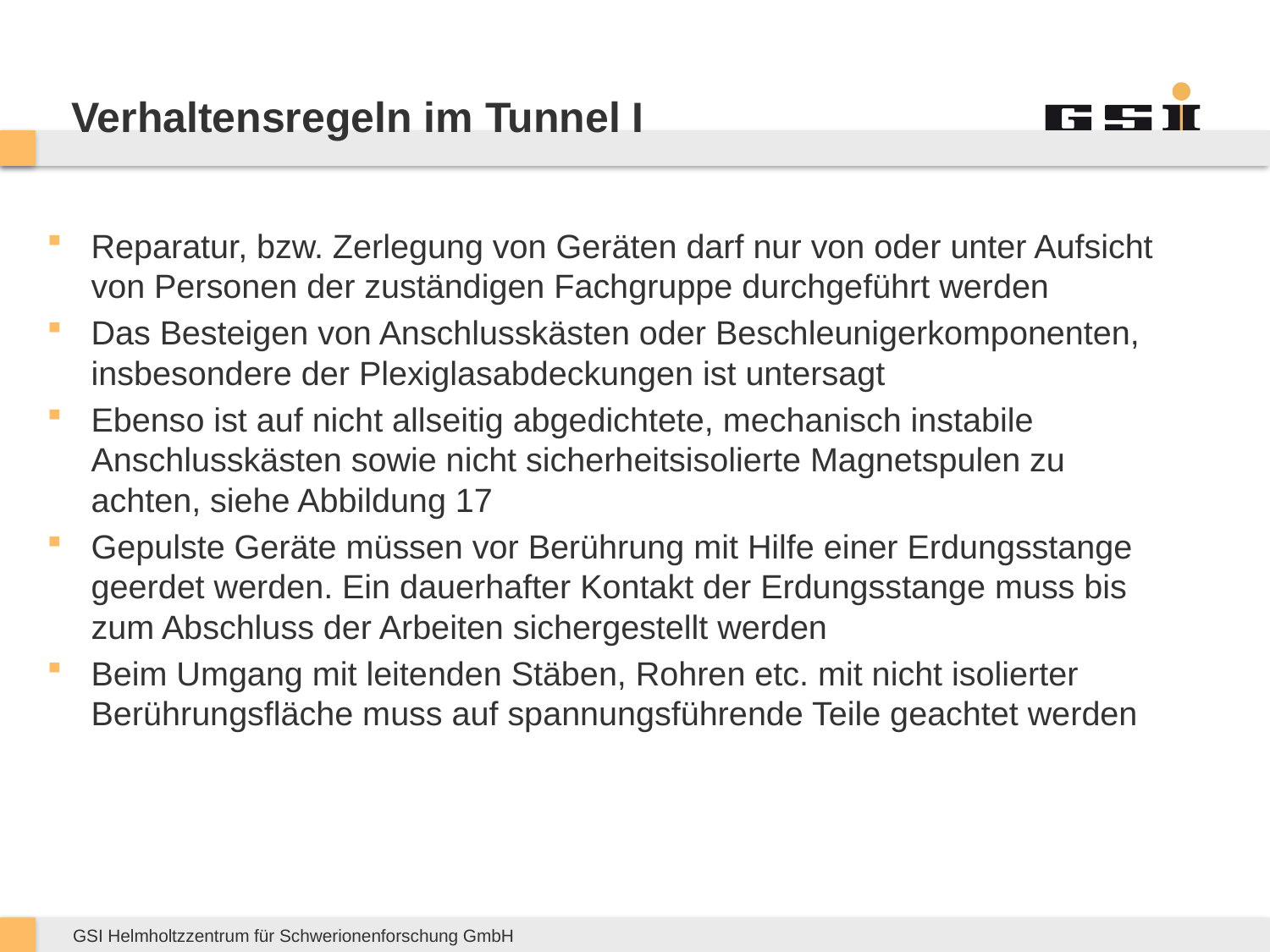

# Verhaltensregeln im Tunnel I

Reparatur, bzw. Zerlegung von Geräten darf nur von oder unter Aufsicht von Personen der zuständigen Fachgruppe durchgeführt werden
Das Besteigen von Anschlusskästen oder Beschleunigerkomponenten,  insbesondere der Plexiglasabdeckungen ist untersagt
Ebenso ist auf nicht allseitig abgedichtete, mechanisch instabile Anschlusskästen sowie nicht sicherheitsisolierte Magnetspulen zu achten, siehe Abbildung 17
Gepulste Geräte müssen vor Berührung mit Hilfe einer Erdungsstange geerdet werden. Ein dauerhafter Kontakt der Erdungsstange muss bis zum Abschluss der Arbeiten sichergestellt werden
Beim Umgang mit leitenden Stäben, Rohren etc. mit nicht isolierter Berührungsfläche muss auf spannungsführende Teile geachtet werden